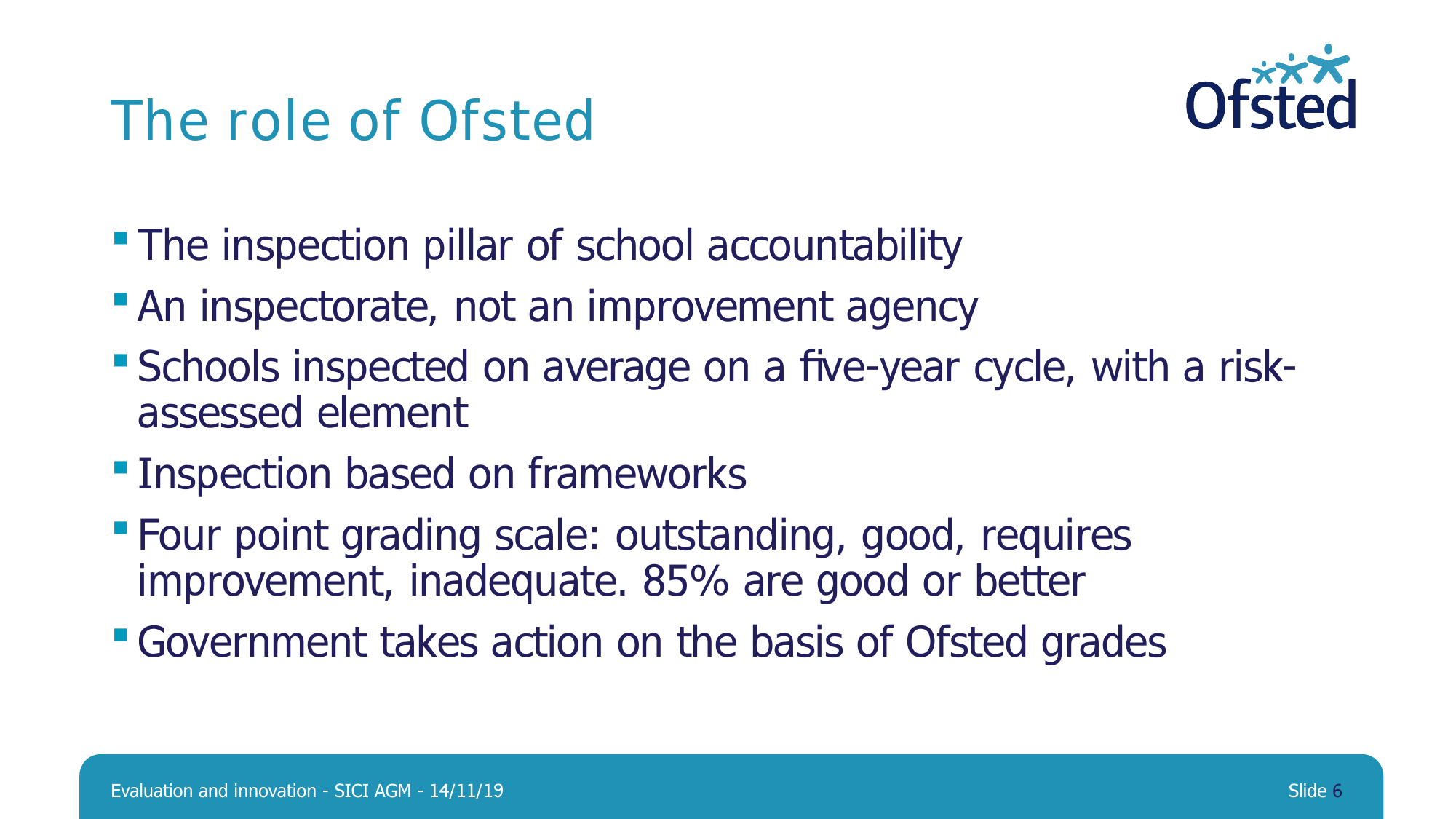

# The role of Ofsted
The inspection pillar of school accountability
An inspectorate, not an improvement agency
Schools inspected on average on a five-year cycle, with a risk-assessed element
Inspection based on frameworks
Four point grading scale: outstanding, good, requires improvement, inadequate. 85% are good or better
Government takes action on the basis of Ofsted grades

Evaluation and innovation - SICI AGM - 14/11/19
Slide 6